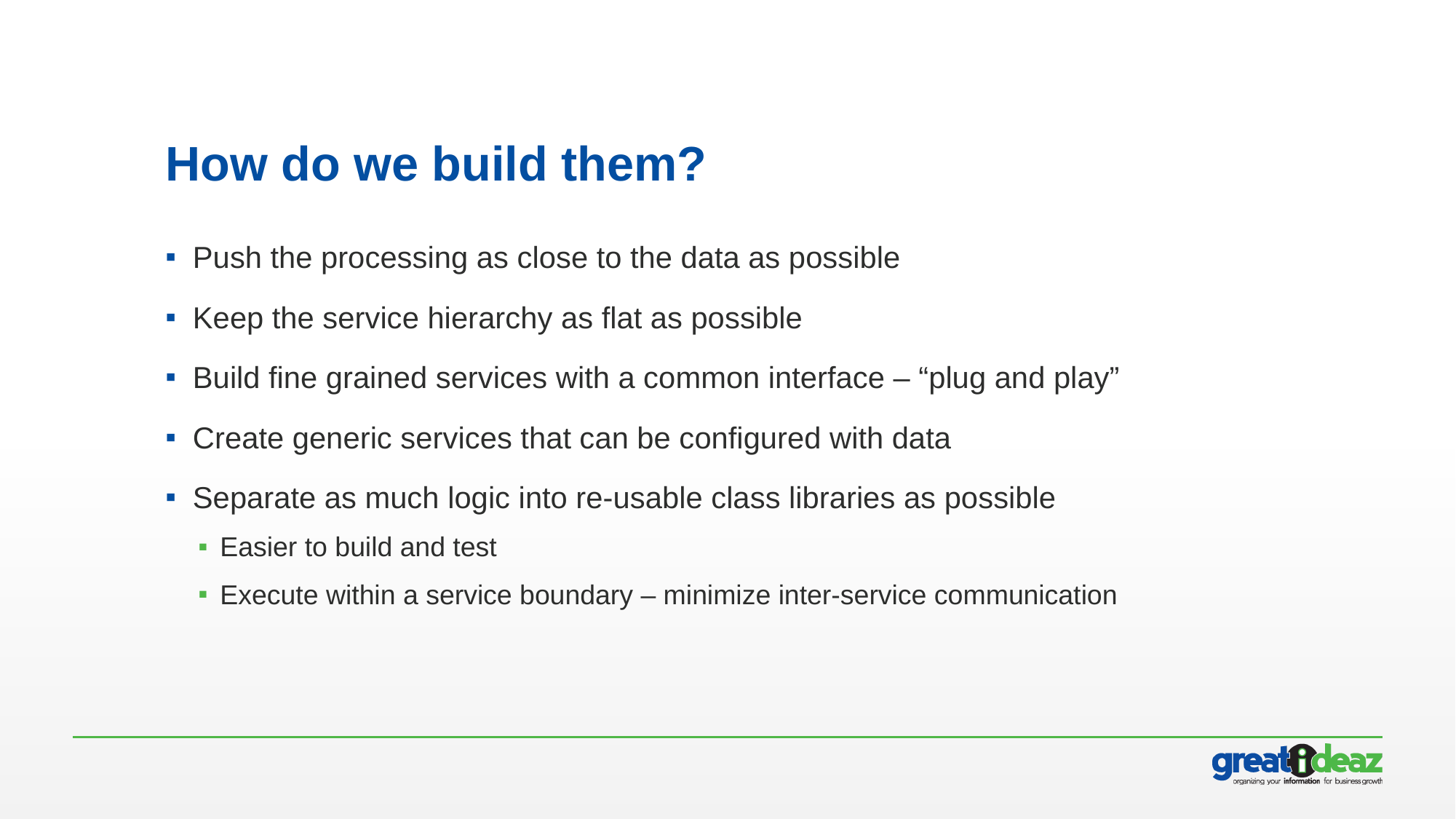

# How do we build them?
Push the processing as close to the data as possible
Keep the service hierarchy as flat as possible
Build fine grained services with a common interface – “plug and play”
Create generic services that can be configured with data
Separate as much logic into re-usable class libraries as possible
Easier to build and test
Execute within a service boundary – minimize inter-service communication